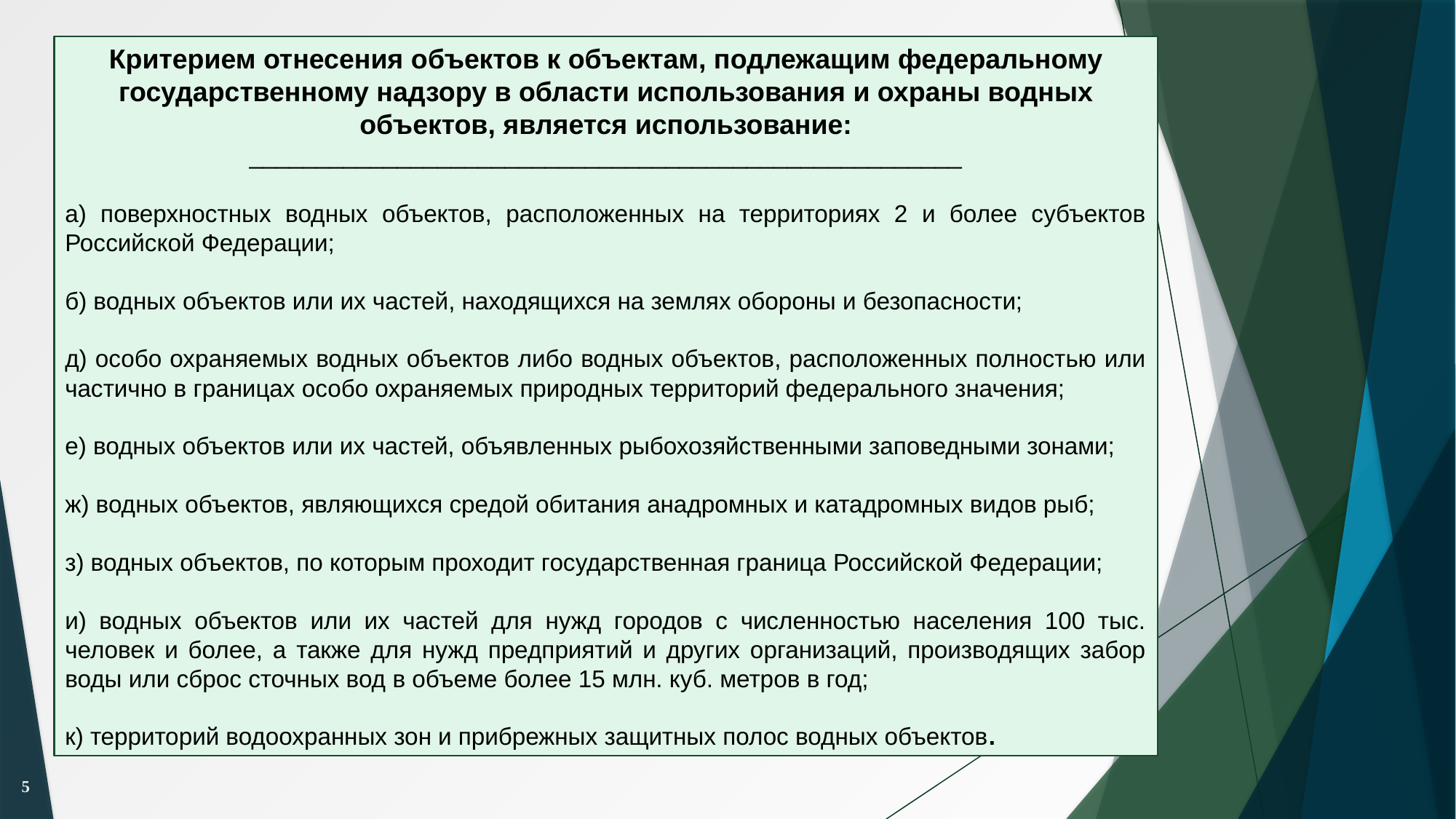

Критерием отнесения объектов к объектам, подлежащим федеральному государственному надзору в области использования и охраны водных объектов, является использование:
_____________________________________________________

а) поверхностных водных объектов, расположенных на территориях 2 и более субъектов Российской Федерации;

б) водных объектов или их частей, находящихся на землях обороны и безопасности;

д) особо охраняемых водных объектов либо водных объектов, расположенных полностью или частично в границах особо охраняемых природных территорий федерального значения;

е) водных объектов или их частей, объявленных рыбохозяйственными заповедными зонами;

ж) водных объектов, являющихся средой обитания анадромных и катадромных видов рыб;

з) водных объектов, по которым проходит государственная граница Российской Федерации;

и) водных объектов или их частей для нужд городов с численностью населения 100 тыс. человек и более, а также для нужд предприятий и других организаций, производящих забор воды или сброс сточных вод в объеме более 15 млн. куб. метров в год;

к) территорий водоохранных зон и прибрежных защитных полос водных объектов.
5